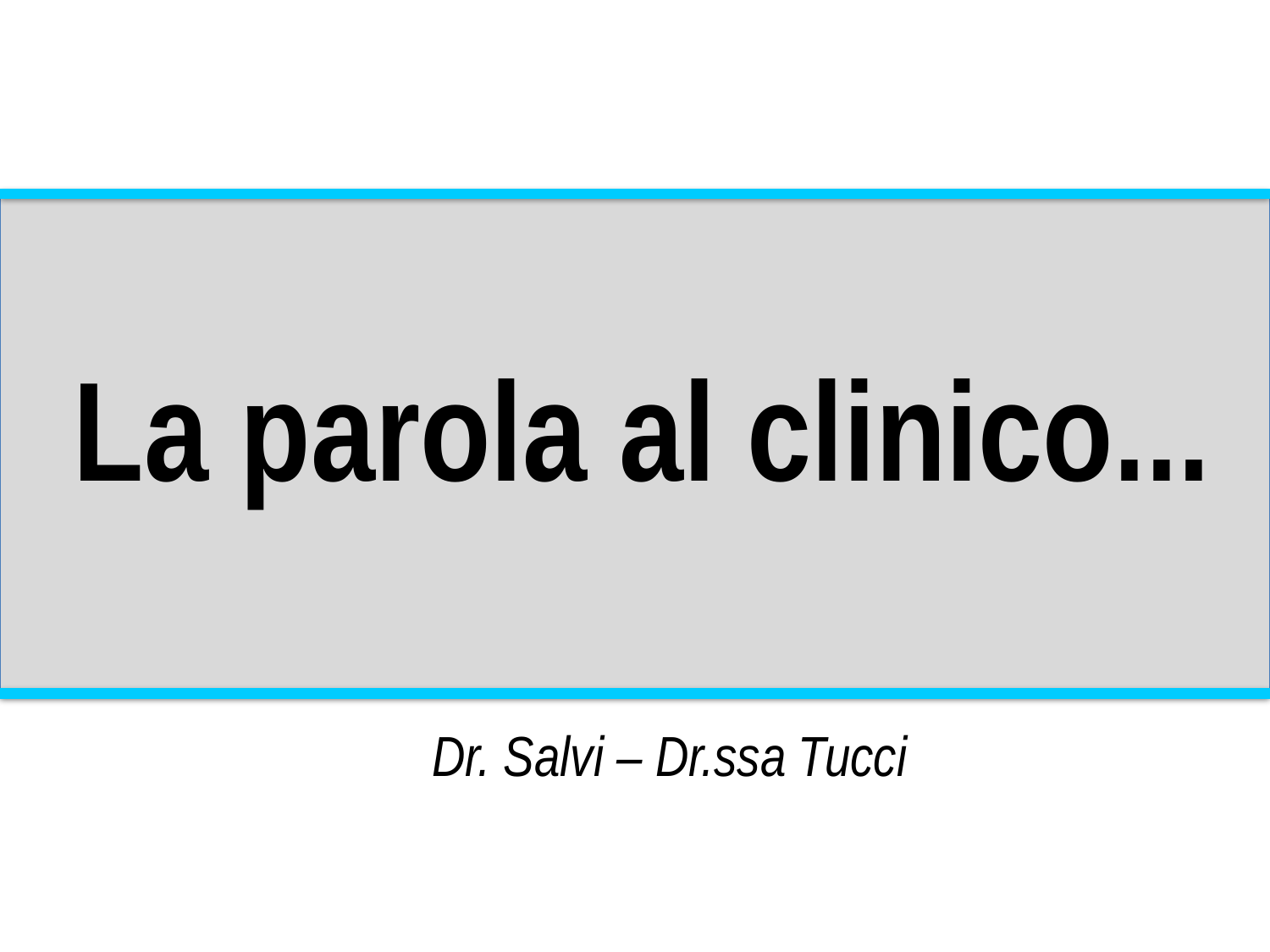

La parola al clinico...
Dr. Salvi – Dr.ssa Tucci